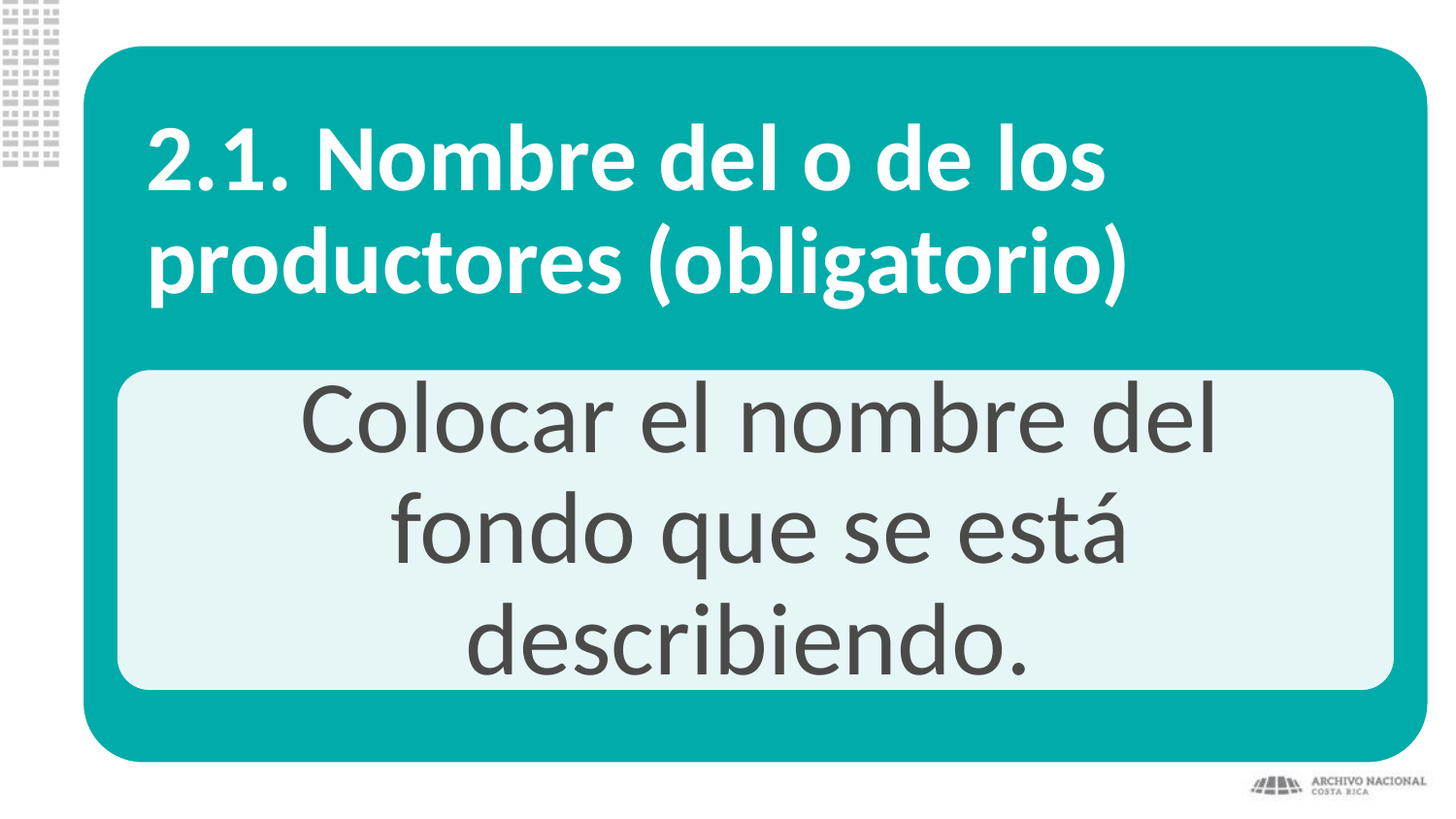

2.1. Nombre del o de los productores (obligatorio)
Colocar el nombre del fondo que se está describiendo.